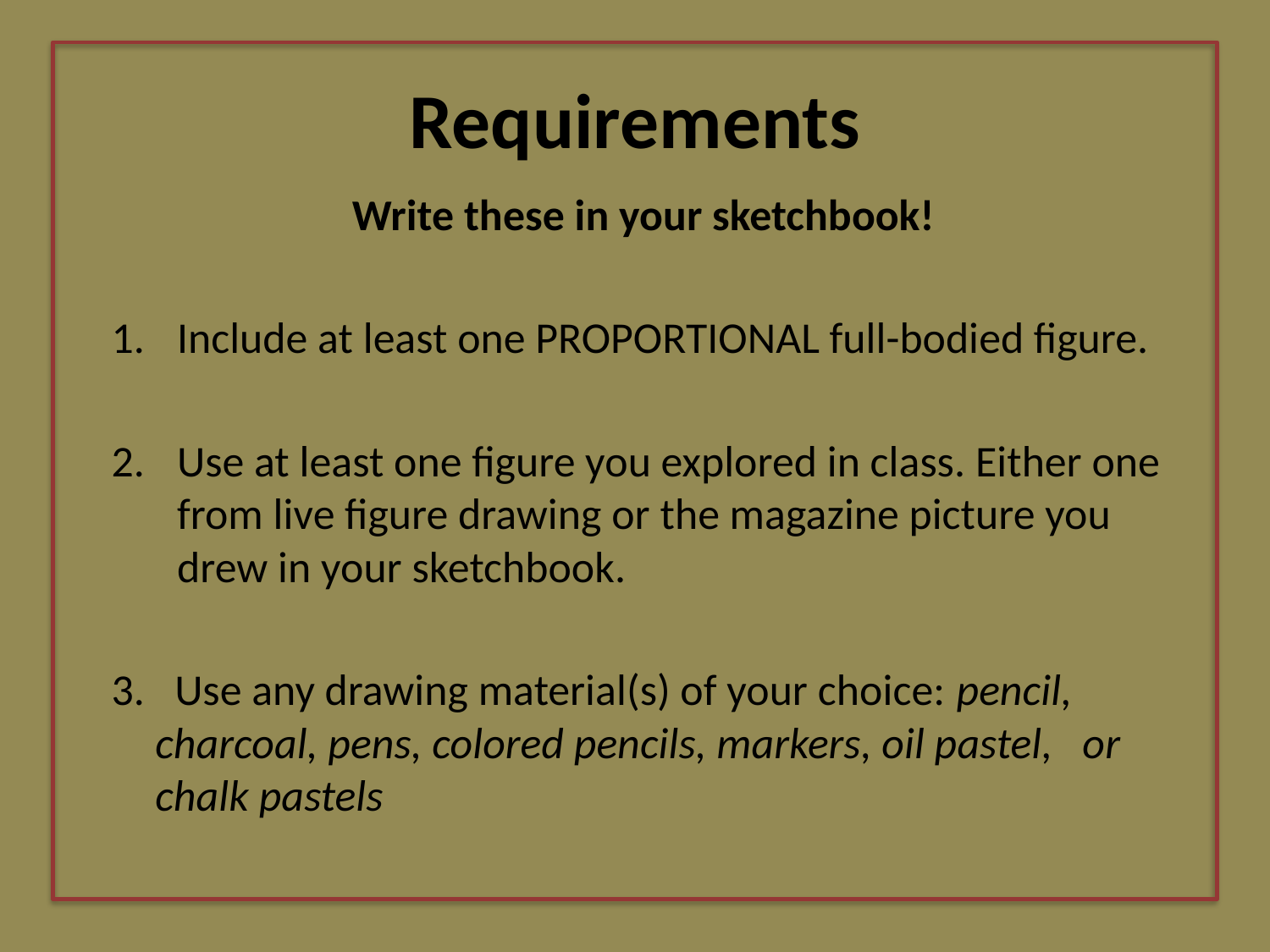

# Requirements

Write these in your sketchbook!

Include at least one PROPORTIONAL full-bodied figure.

Use at least one figure you explored in class. Either one from live figure drawing or the magazine picture you drew in your sketchbook.

3.   Use any drawing material(s) of your choice: pencil,      charcoal, pens, colored pencils, markers, oil pastel,   or chalk pastels